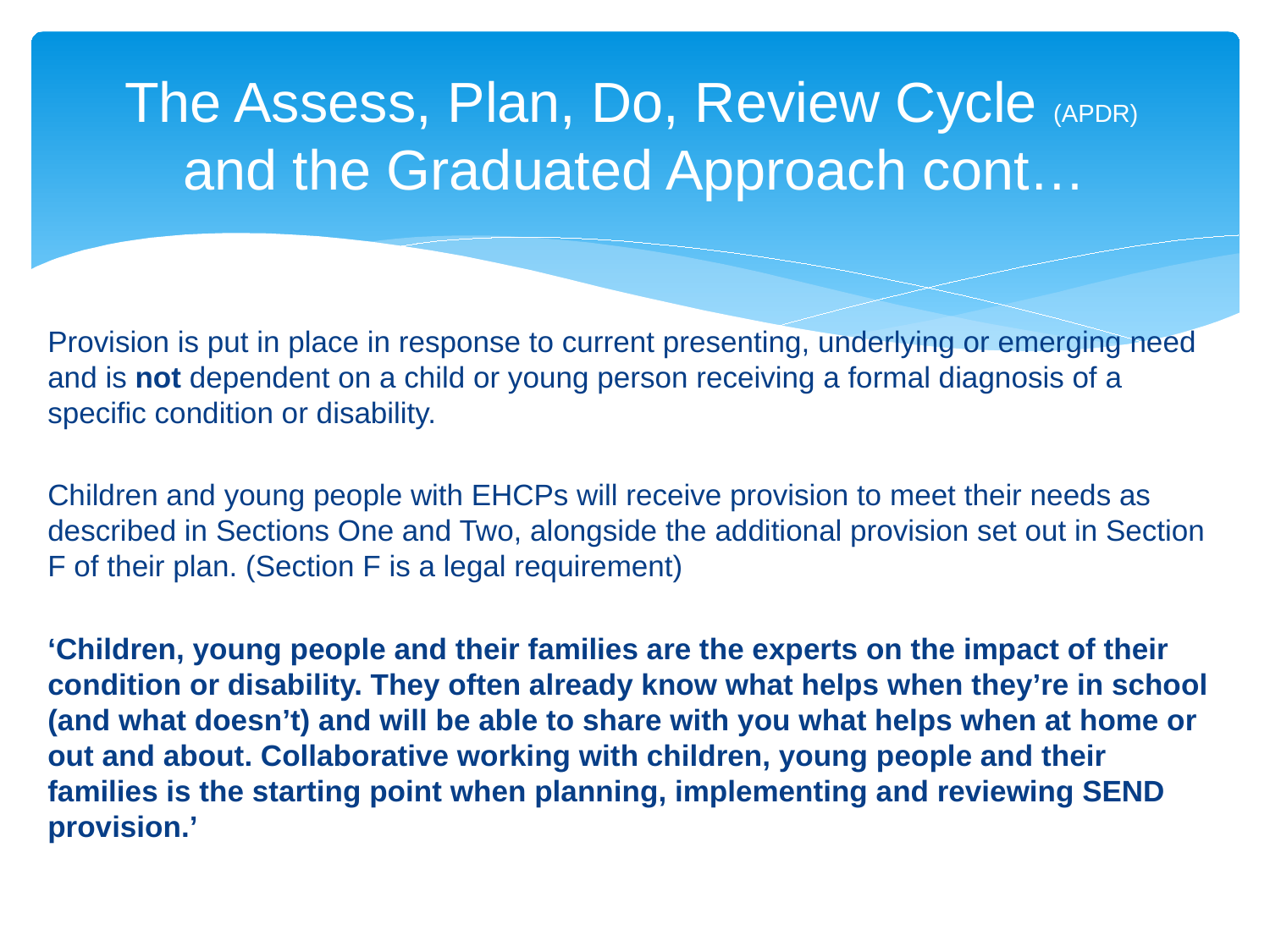

# The Assess, Plan, Do, Review Cycle (APDR)  and the Graduated Approach cont…
Provision is put in place in response to current presenting, underlying or emerging need and is not dependent on a child or young person receiving a formal diagnosis of a specific condition or disability.

Children and young people with EHCPs will receive provision to meet their needs as described in Sections One and Two, alongside the additional provision set out in Section F of their plan. (Section F is a legal requirement)

‘Children, young people and their families are the experts on the impact of their condition or disability. They often already know what helps when they’re in school (and what doesn’t) and will be able to share with you what helps when at home or out and about. Collaborative working with children, young people and their families is the starting point when planning, implementing and reviewing SEND provision.’